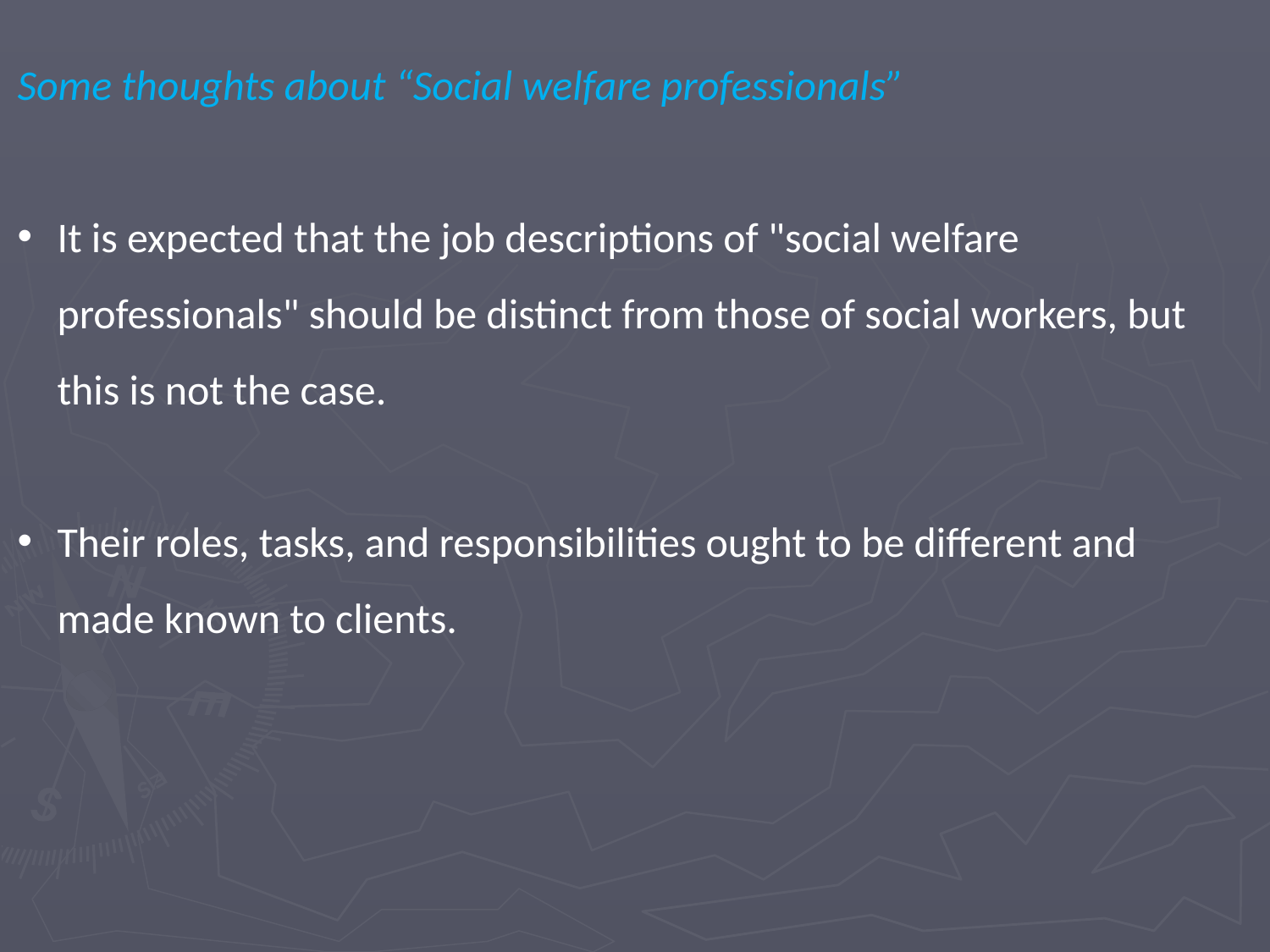

Some thoughts about “Social welfare professionals”

It is expected that the job descriptions of "social welfare professionals" should be distinct from those of social workers, but this is not the case.

Their roles, tasks, and responsibilities ought to be different and made known to clients.